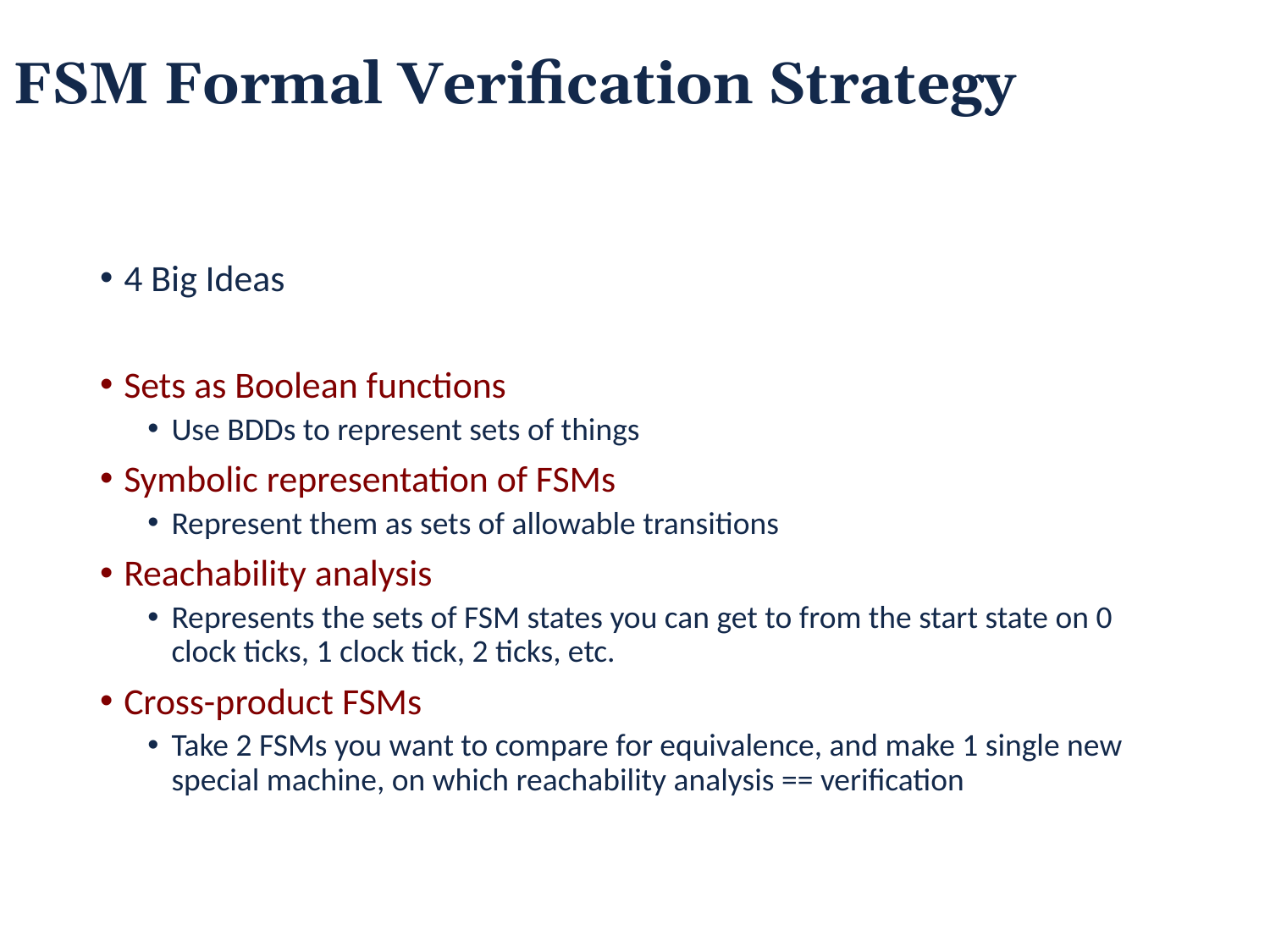

FSM Formal Verification Strategy
4 Big Ideas

Sets as Boolean functions
Use BDDs to represent sets of things
Symbolic representation of FSMs
Represent them as sets of allowable transitions
Reachability analysis
Represents the sets of FSM states you can get to from the start state on 0 clock ticks, 1 clock tick, 2 ticks, etc.
Cross-product FSMs
Take 2 FSMs you want to compare for equivalence, and make 1 single new special machine, on which reachability analysis == verification